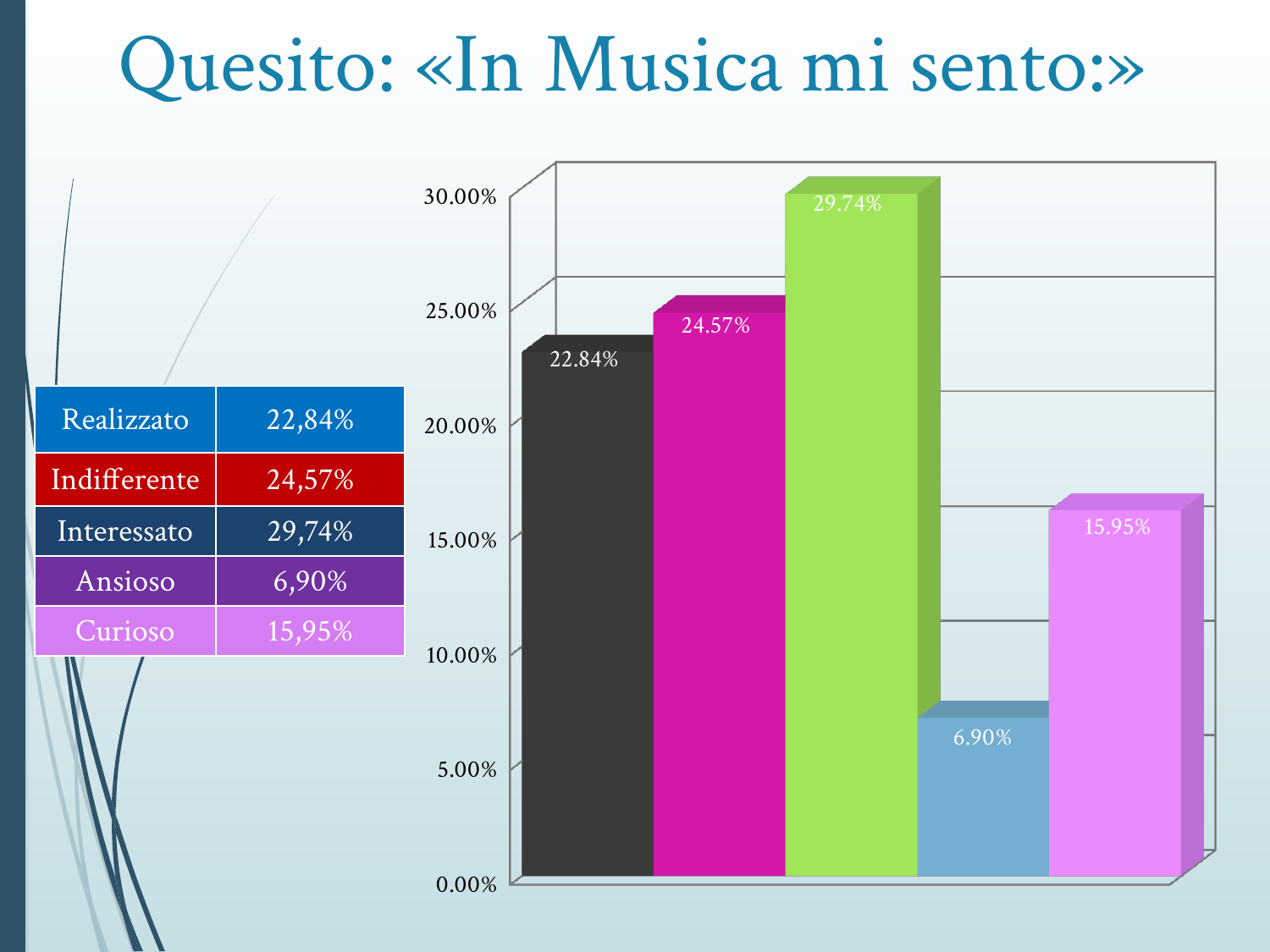

# Quesito: «In Musica mi sento:»

[unsupported chart]

| Realizzato | 22,84% |
| --- | --- |
| Indifferente | 24,57% |
| Interessato | 29,74% |
| Ansioso | 6,90% |
| Curioso | 15,95% |